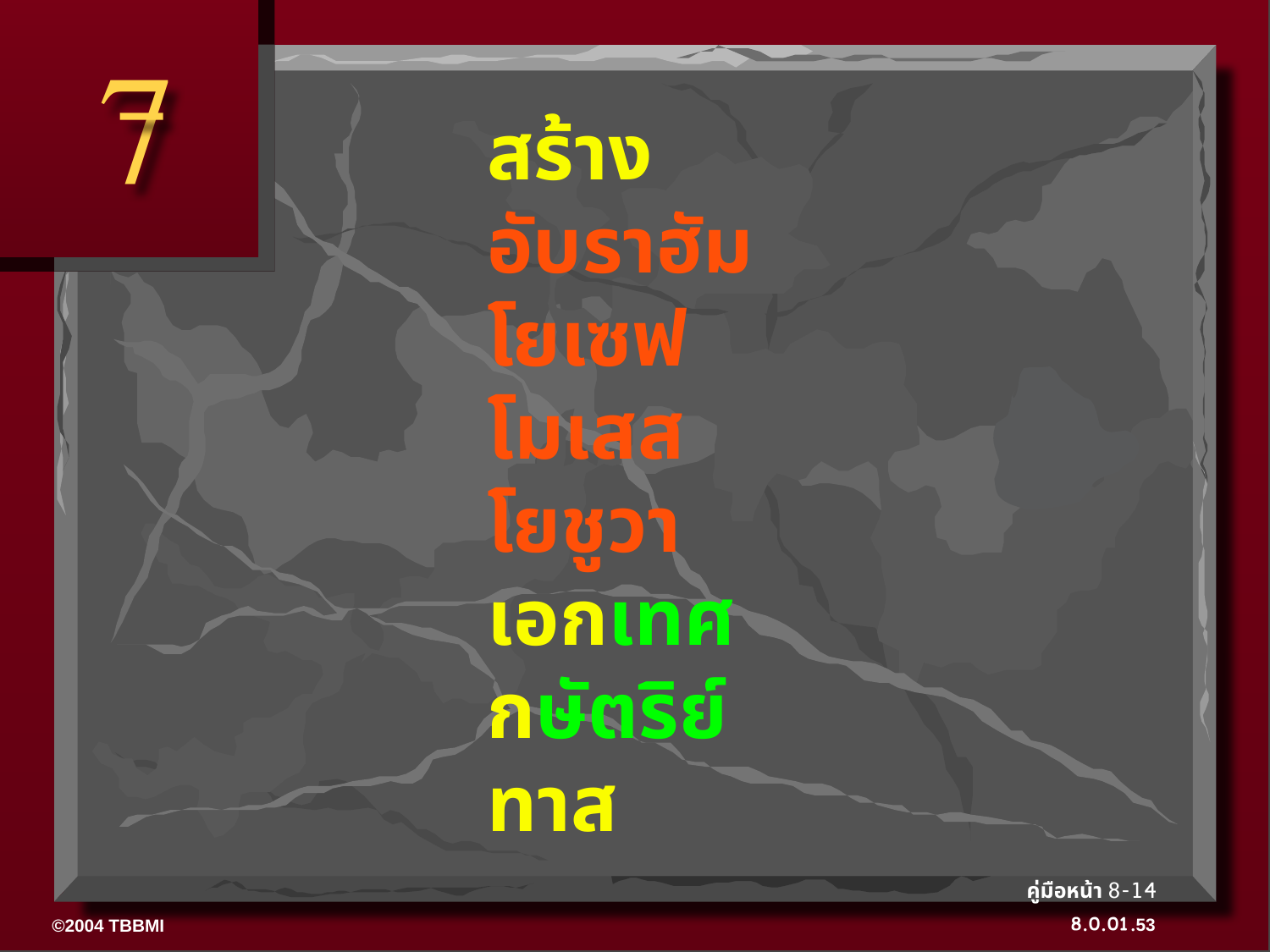

7
สร้าง
อับราฮัม
โยเซฟ
โมเสส
โยชูวา
เอกเทศ
กษัตริย์
ทาส

คู่มือหน้า 8-14
53